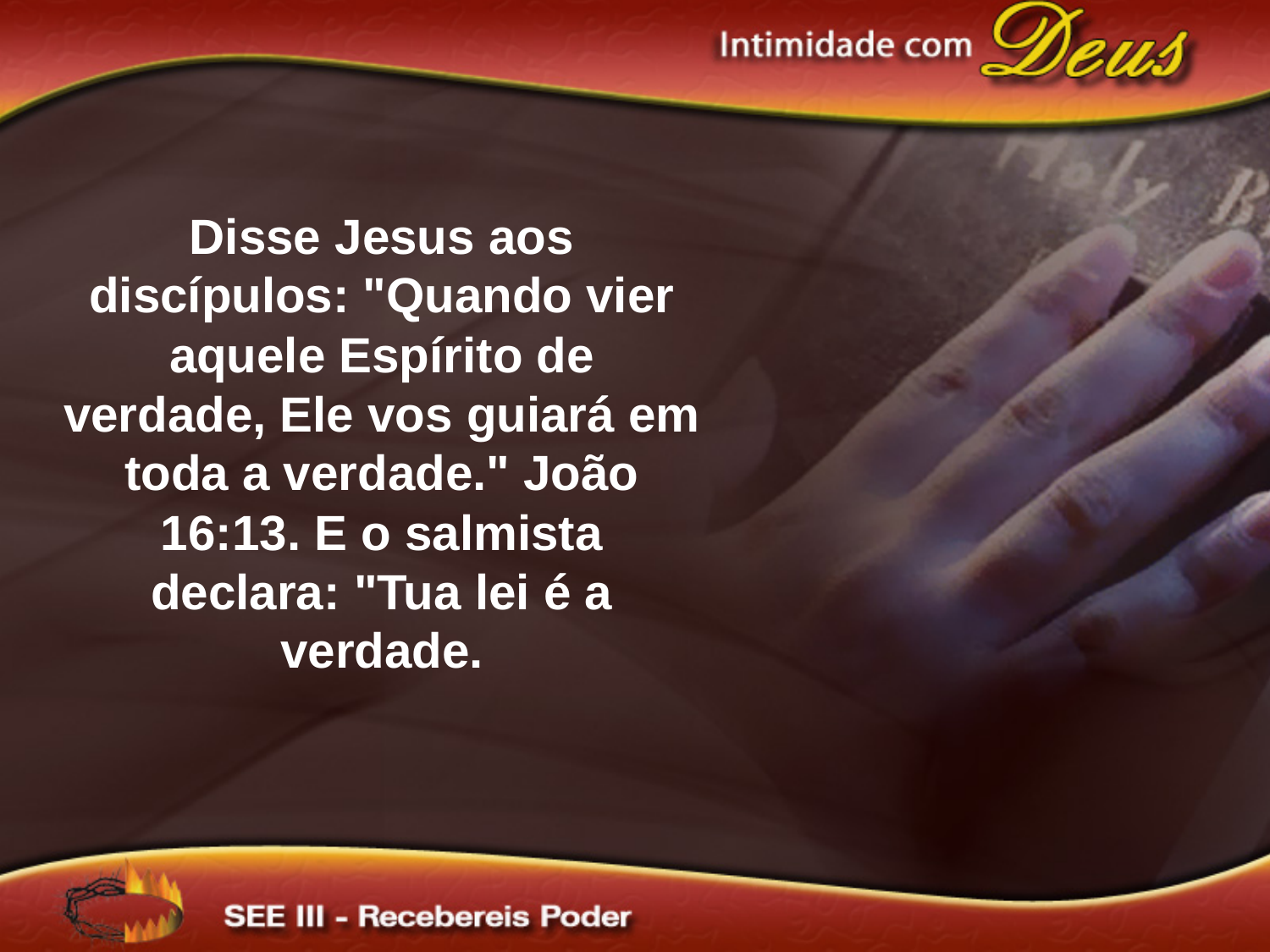

Disse Jesus aos discípulos: "Quando vier aquele Espírito de verdade, Ele vos guiará em toda a verdade." João 16:13. E o salmista declara: "Tua lei é a verdade.